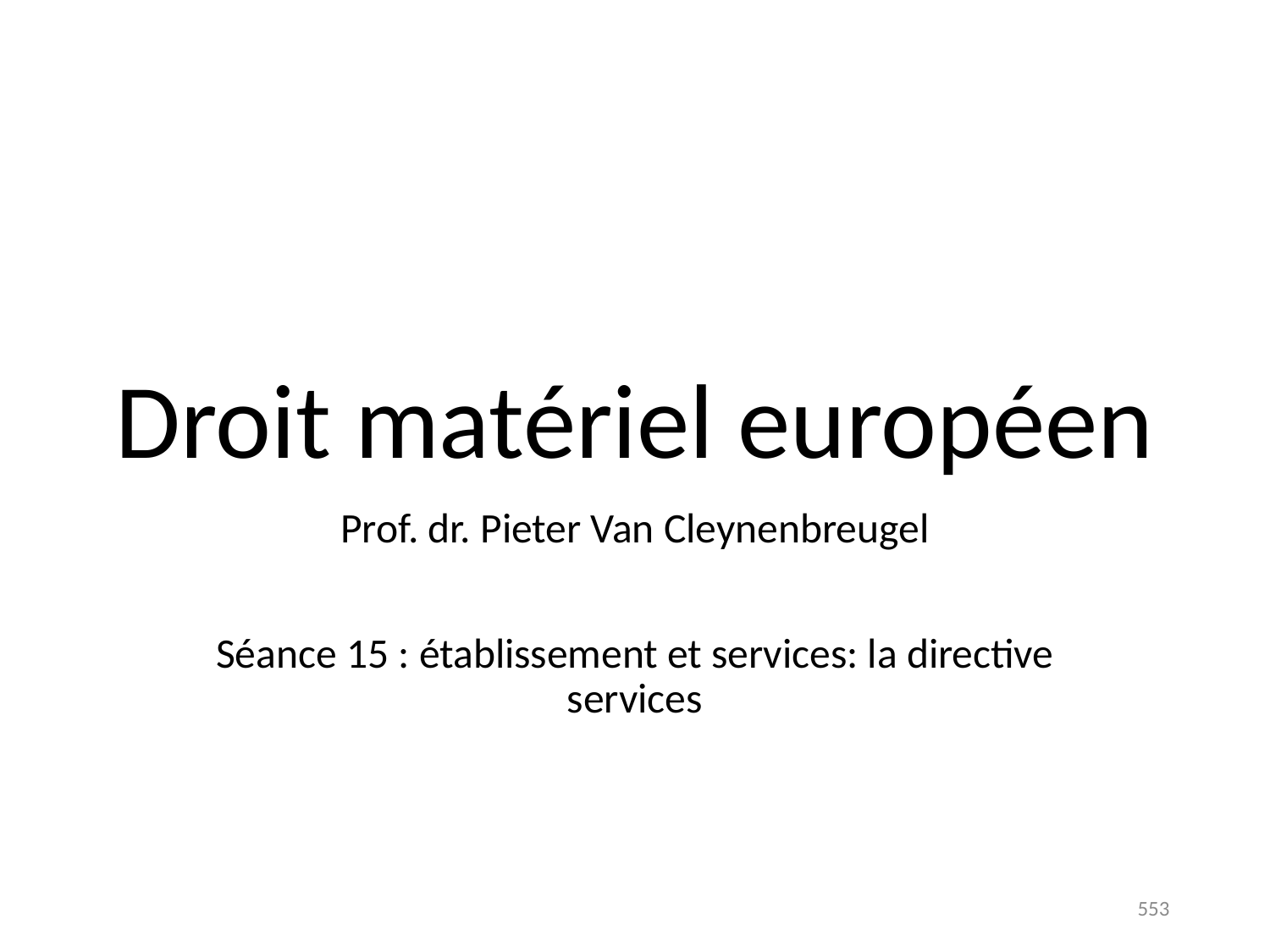

# Droit matériel européen
Prof. dr. Pieter Van Cleynenbreugel

Séance 15 : établissement et services: la directive services
553